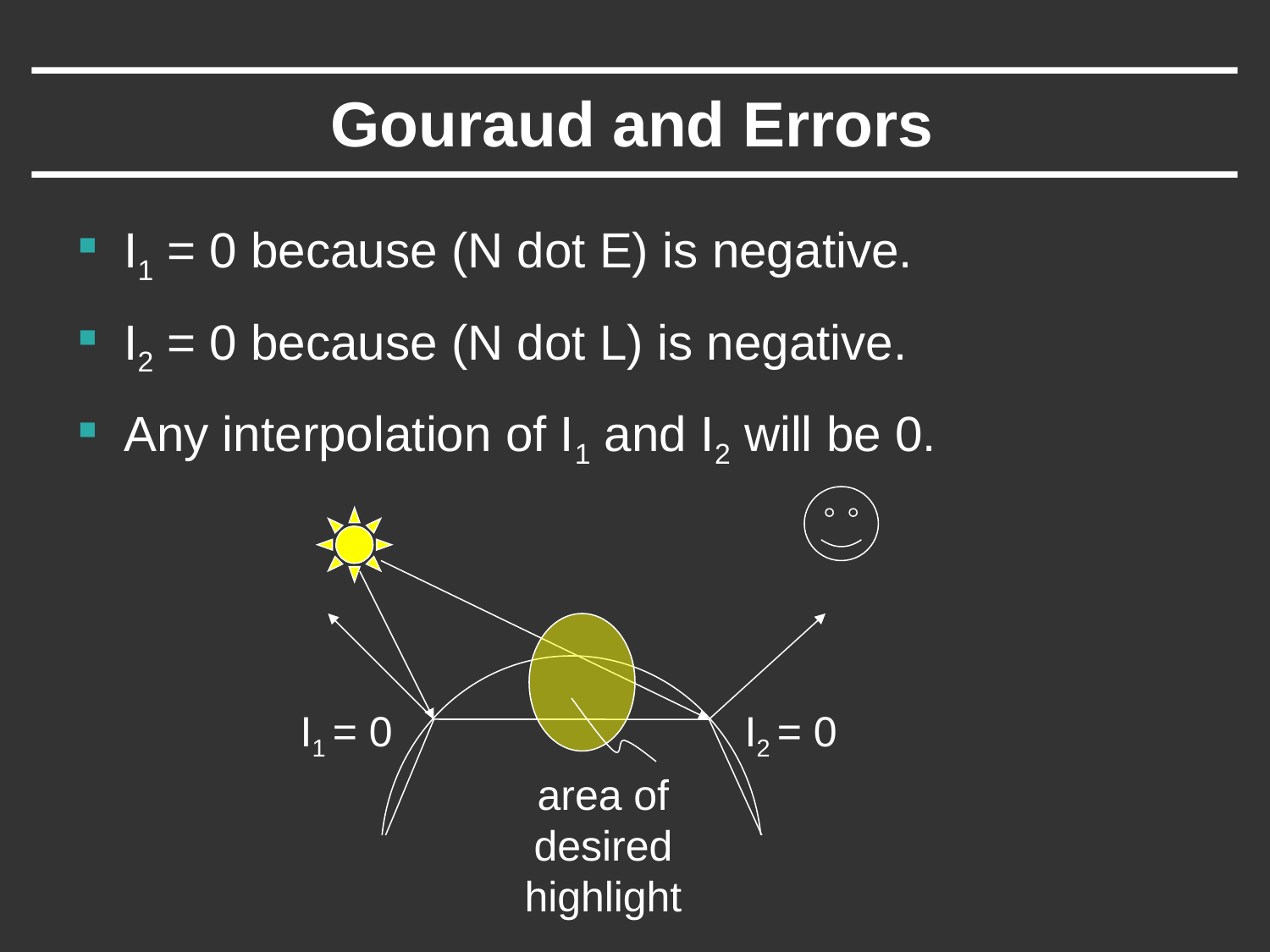

# Gouraud and Errors
I1 = 0 because (N dot E) is negative.
I2 = 0 because (N dot L) is negative.
Any interpolation of I1 and I2 will be 0.

I1 = 0
I2 = 0

area of desired highlight